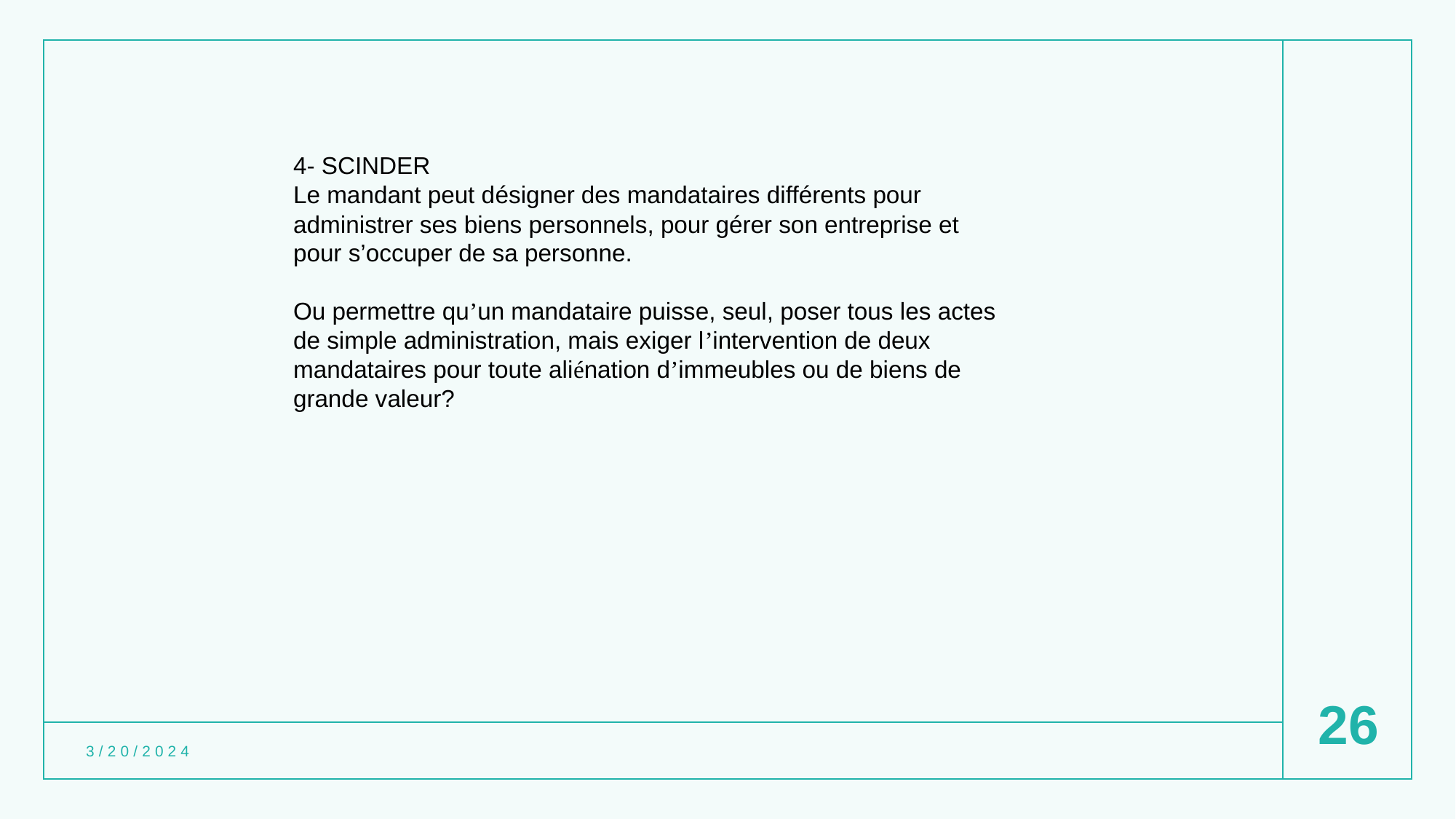

4- SCINDER
Le mandant peut désigner des mandataires différents pour administrer ses biens personnels, pour gérer son entreprise et pour s’occuper de sa personne.

Ou permettre qu’un mandataire puisse, seul, poser tous les actes de simple administration, mais exiger l’intervention de deux mandataires pour toute aliénation d’immeubles ou de biens de grande valeur?

26
3/20/2024